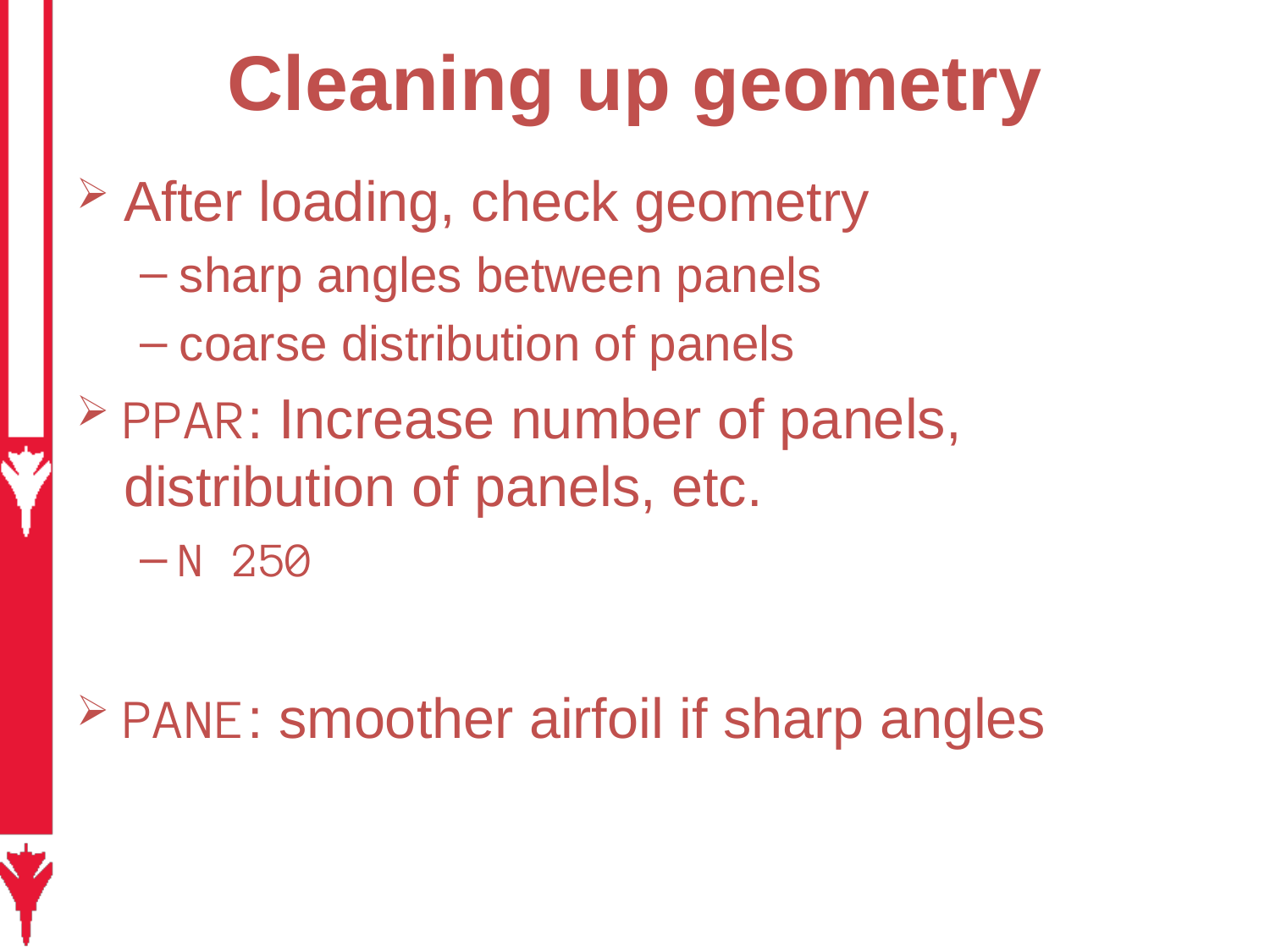

# Cleaning up geometry
After loading, check geometry
sharp angles between panels
coarse distribution of panels
PPAR: Increase number of panels, distribution of panels, etc.
N 250

PANE: smoother airfoil if sharp angles